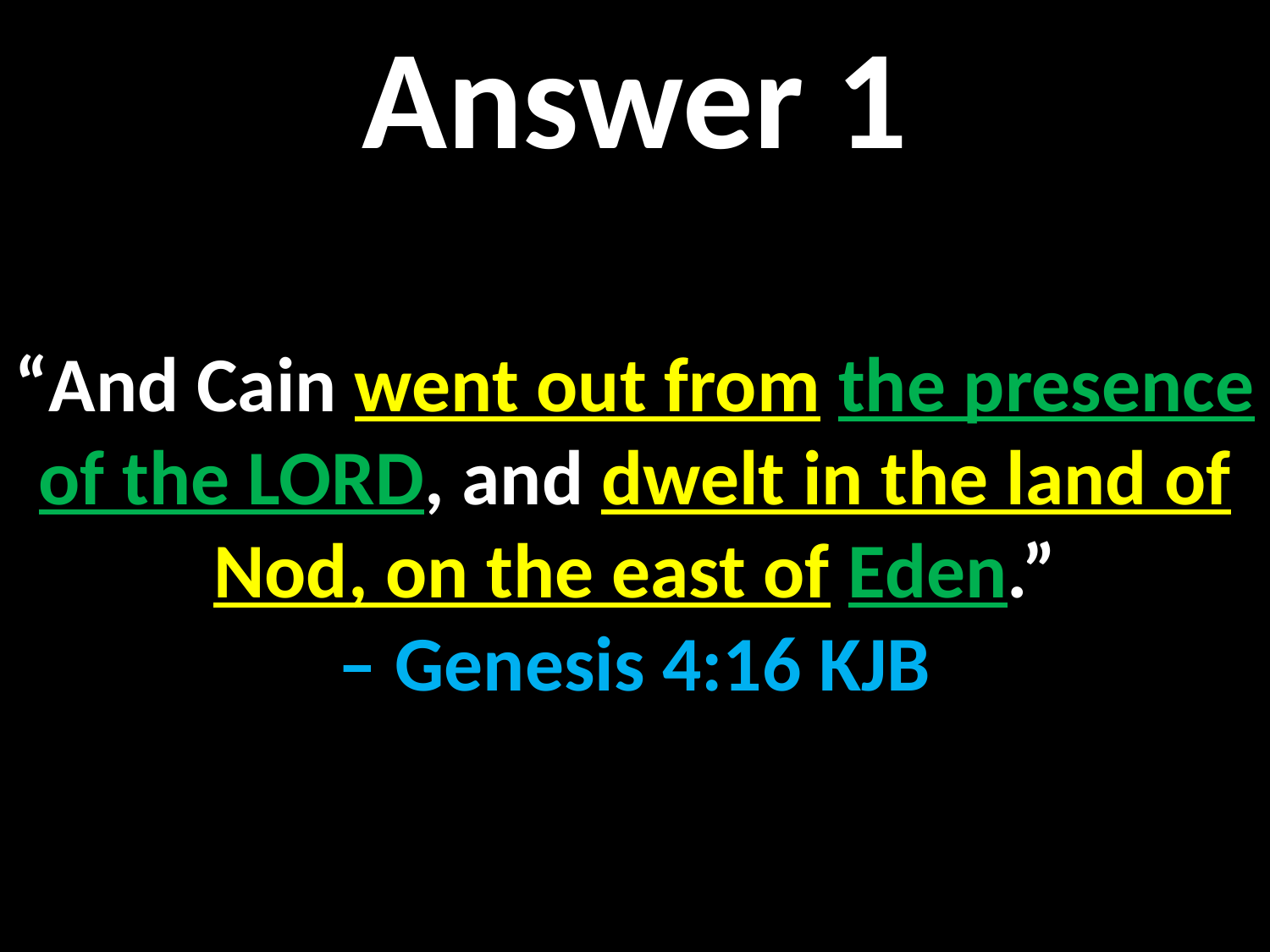

Answer 1
“And Cain went out from the presence of the LORD, and dwelt in the land of Nod, on the east of Eden.”
– Genesis 4:16 KJB